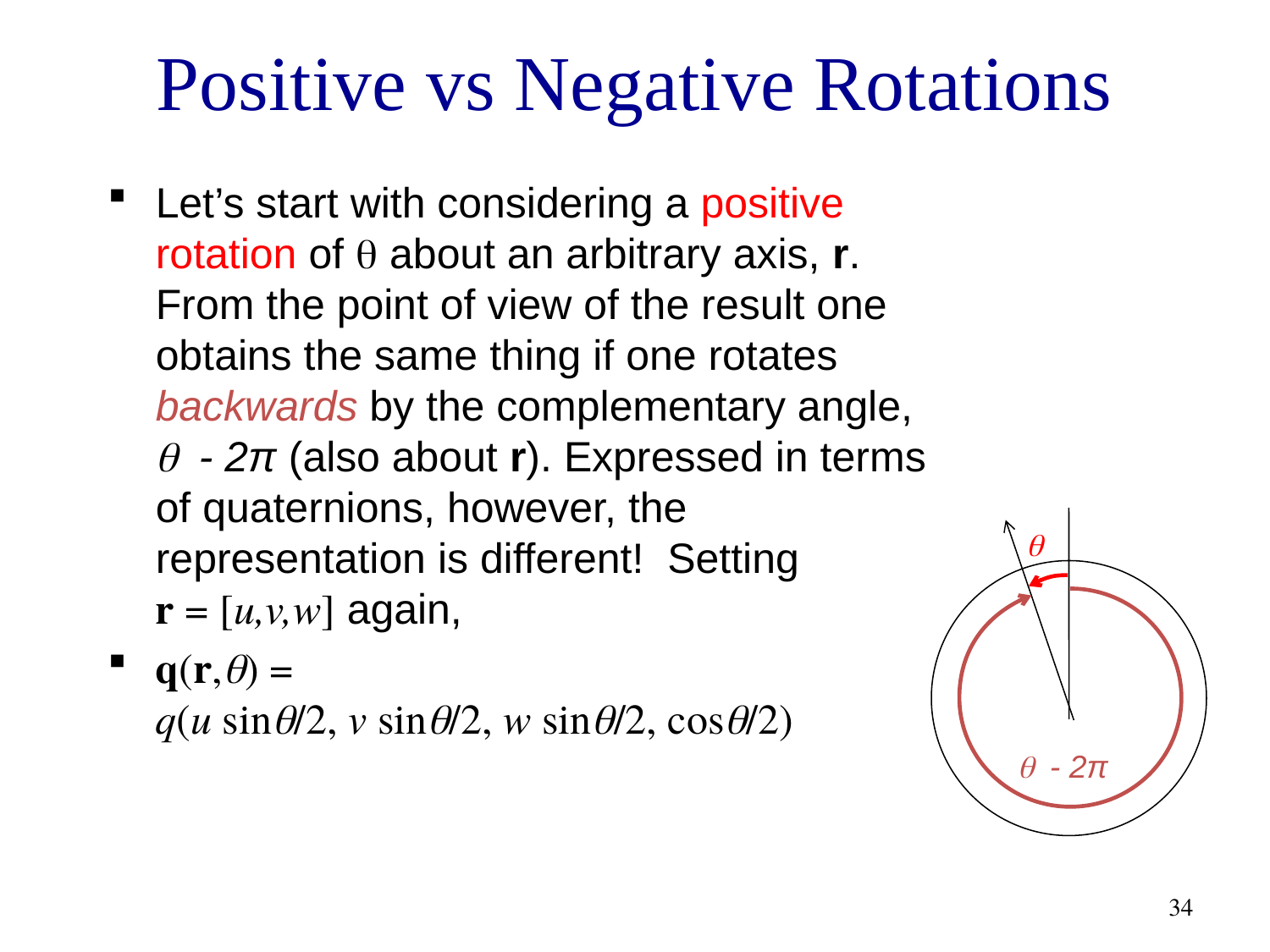

# Positive vs Negative Rotations
Let’s start with considering a positive rotation of θ about an arbitrary axis, r.  From the point of view of the result one obtains the same thing if one rotates backwards by the complementary angle, θ - 2π (also about r). Expressed in terms of quaternions, however, the representation is different!  Setting
r = [u,v,w] again,
q(r,θ) =
q(u sinθ/2, v sinθ/2, w sinθ/2, cosθ/2)

θ

θ - 2π
34